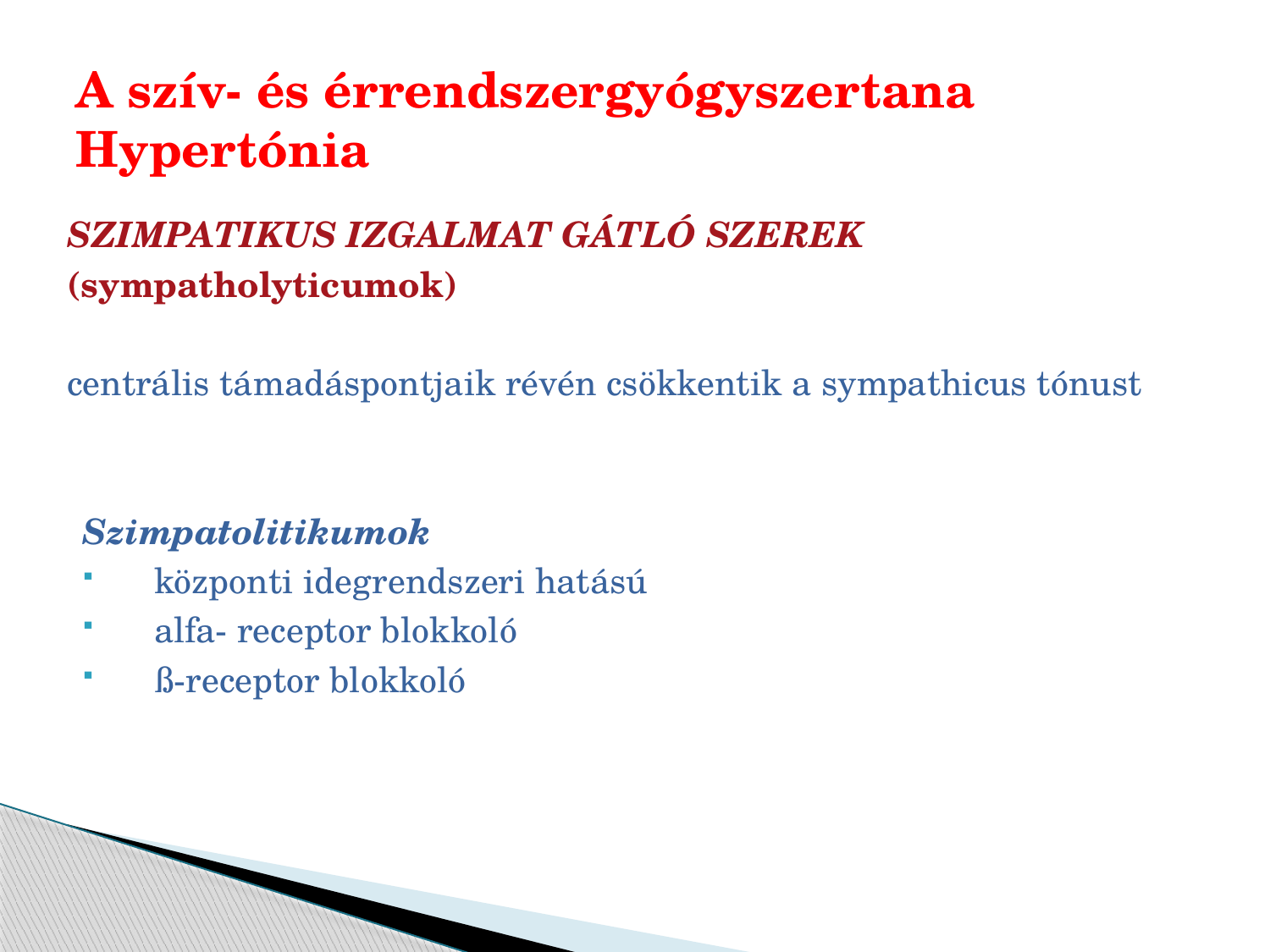

# A szív- és érrendszergyógyszertana Hypertónia
SZIMPATIKUS IZGALMAT GÁTLÓ SZEREK
(sympatholyticumok)

centrális támadáspontjaik révén csökkentik a sympathicus tónust

Szimpatolitikumok
központi idegrendszeri hatású
alfa- receptor blokkoló
ß-receptor blokkoló